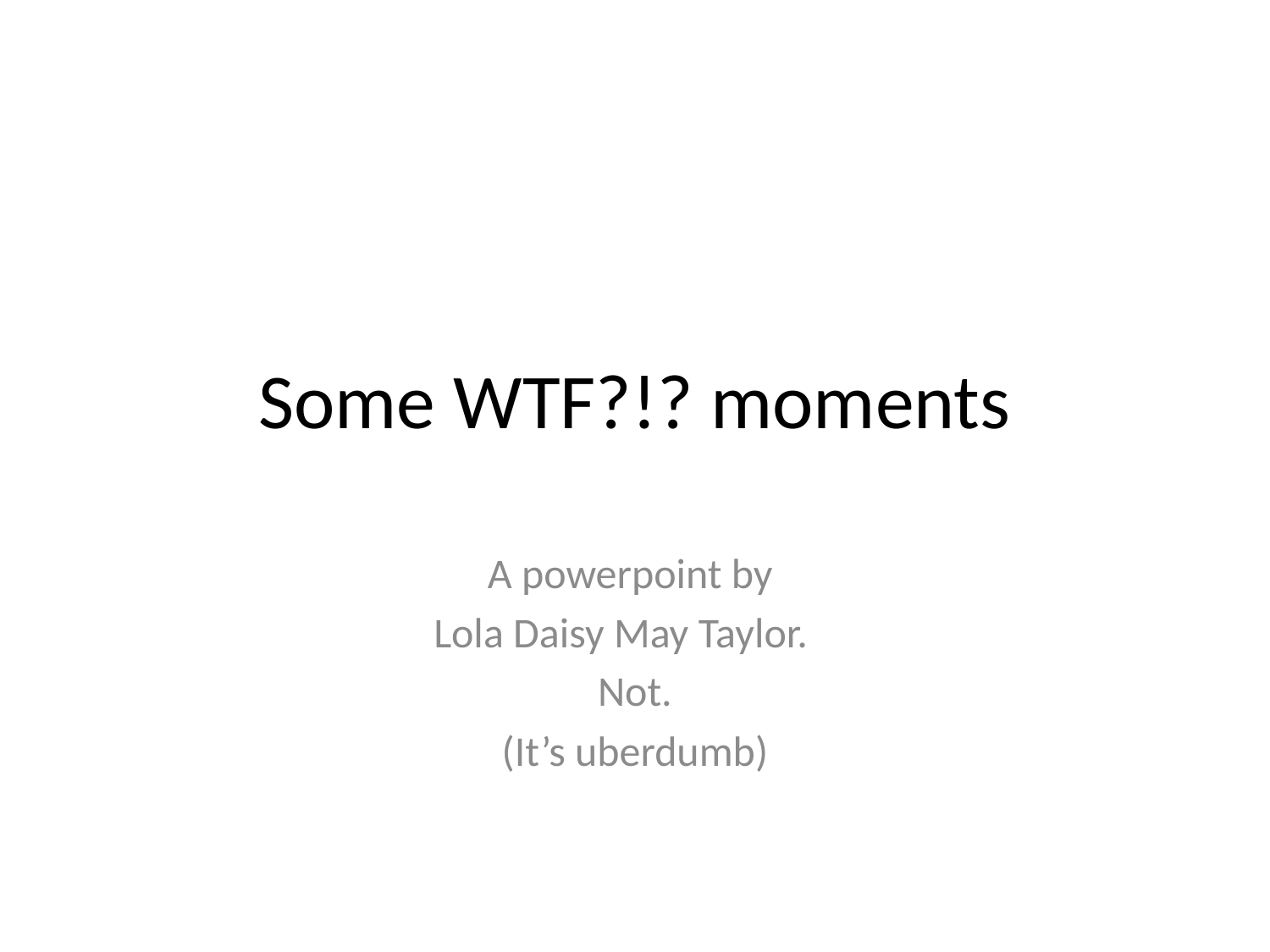

# Some WTF?!? moments
A powerpoint by
Lola Daisy May Taylor.
Not.
(It’s uberdumb)